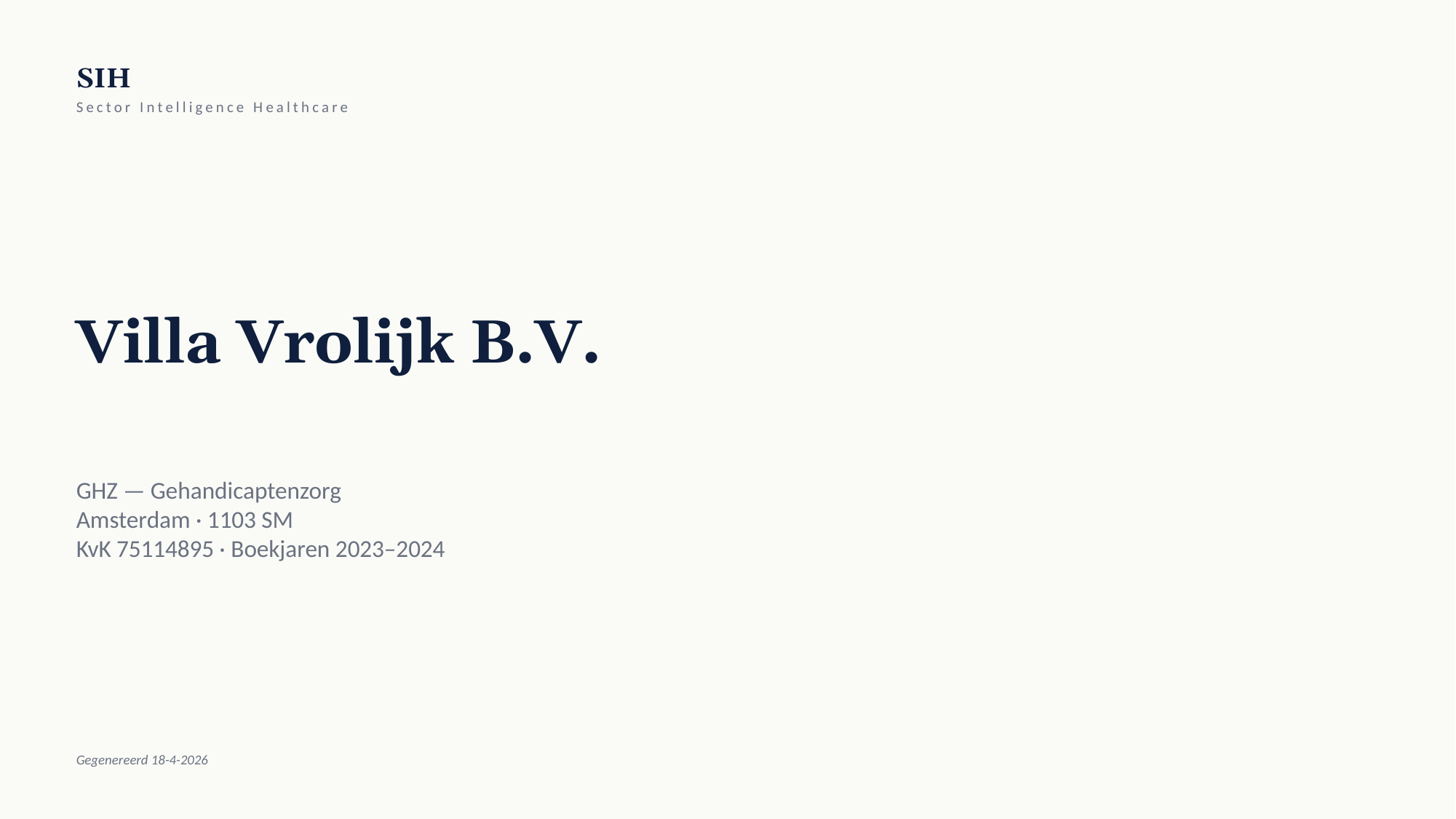

SIH
Sector Intelligence Healthcare
Villa Vrolijk B.V.
GHZ — Gehandicaptenzorg
Amsterdam · 1103 SM
KvK 75114895 · Boekjaren 2023–2024
Gegenereerd 18-4-2026